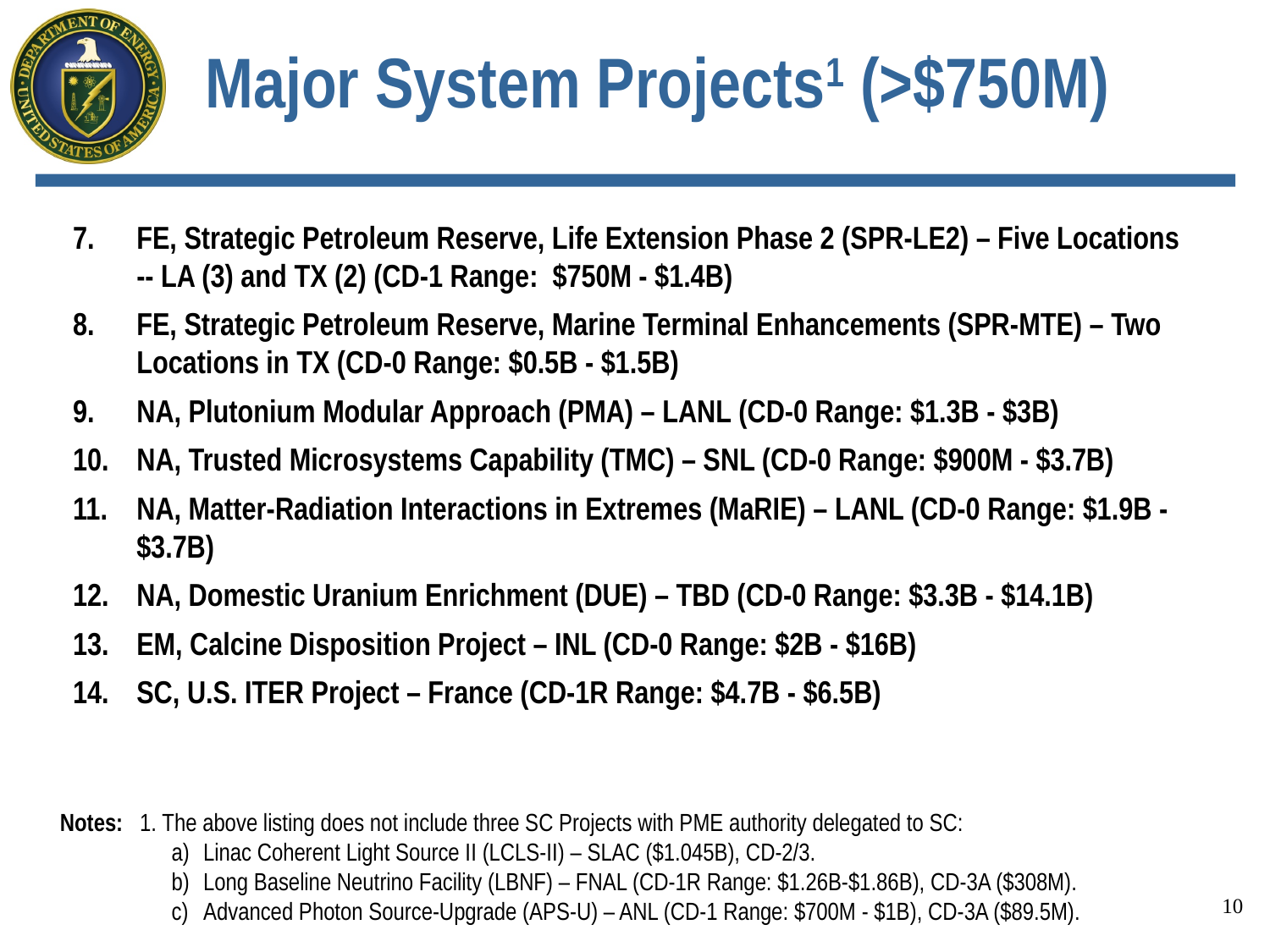

# Major System Projects1 (>$750M)
FE, Strategic Petroleum Reserve, Life Extension Phase 2 (SPR-LE2) – Five Locations -- LA (3) and TX (2) (CD-1 Range:  $750M - $1.4B)
FE, Strategic Petroleum Reserve, Marine Terminal Enhancements (SPR-MTE) – Two Locations in TX (CD-0 Range: $0.5B - $1.5B)
NA, Plutonium Modular Approach (PMA) – LANL (CD-0 Range: $1.3B - $3B)
NA, Trusted Microsystems Capability (TMC) – SNL (CD-0 Range: $900M - $3.7B)
NA, Matter-Radiation Interactions in Extremes (MaRIE) – LANL (CD-0 Range: $1.9B - $3.7B)
NA, Domestic Uranium Enrichment (DUE) – TBD (CD-0 Range: $3.3B - $14.1B)
EM, Calcine Disposition Project – INL (CD-0 Range: $2B - $16B)
SC, U.S. ITER Project – France (CD-1R Range: $4.7B - $6.5B)
Notes: 	1. The above listing does not include three SC Projects with PME authority delegated to SC:
Linac Coherent Light Source II (LCLS-II) – SLAC ($1.045B), CD-2/3.
Long Baseline Neutrino Facility (LBNF) – FNAL (CD-1R Range: $1.26B-$1.86B), CD-3A ($308M).
Advanced Photon Source-Upgrade (APS-U) – ANL (CD-1 Range: $700M - $1B), CD-3A ($89.5M).
10